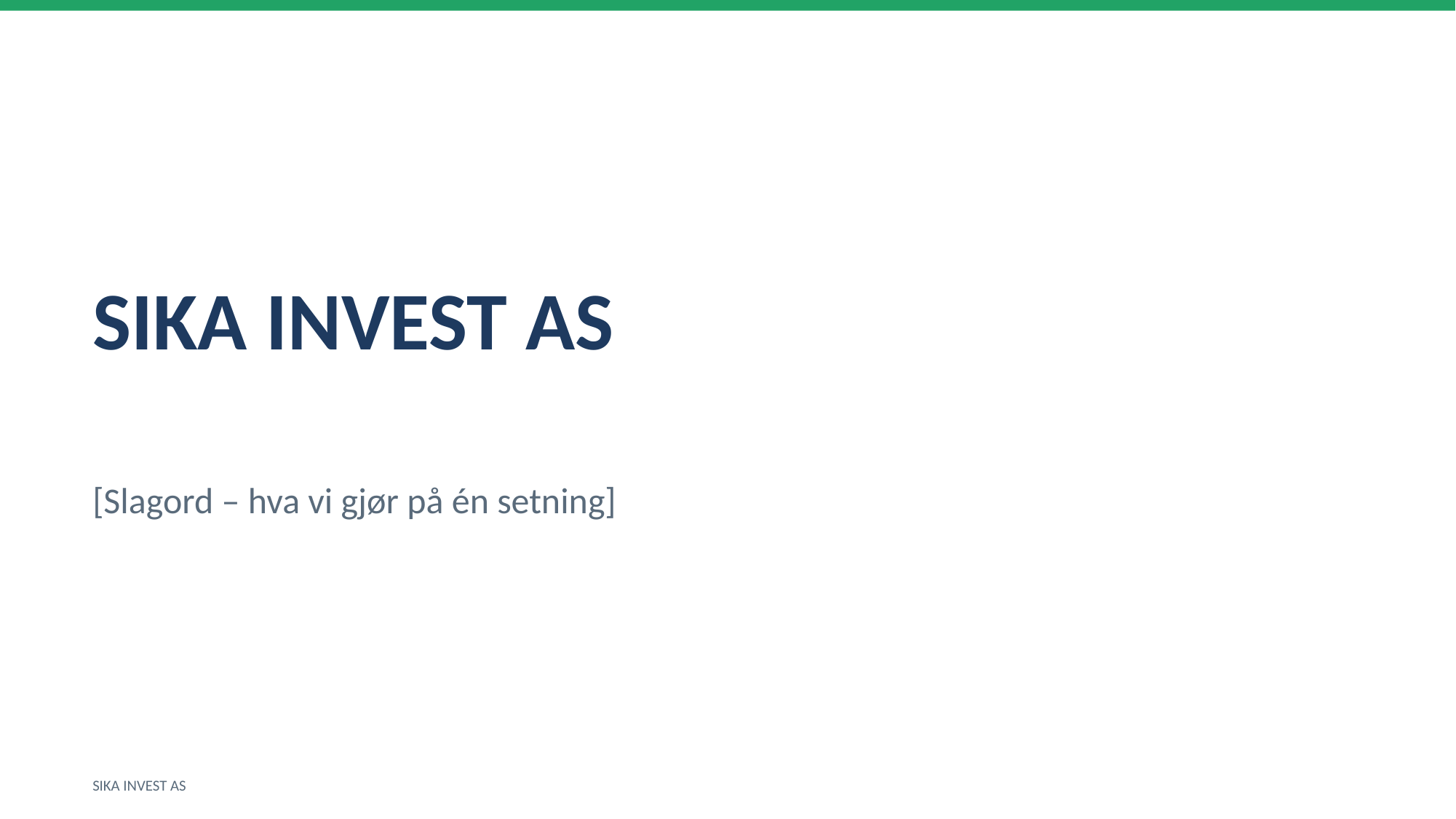

SIKA INVEST AS
[Slagord – hva vi gjør på én setning]
SIKA INVEST AS